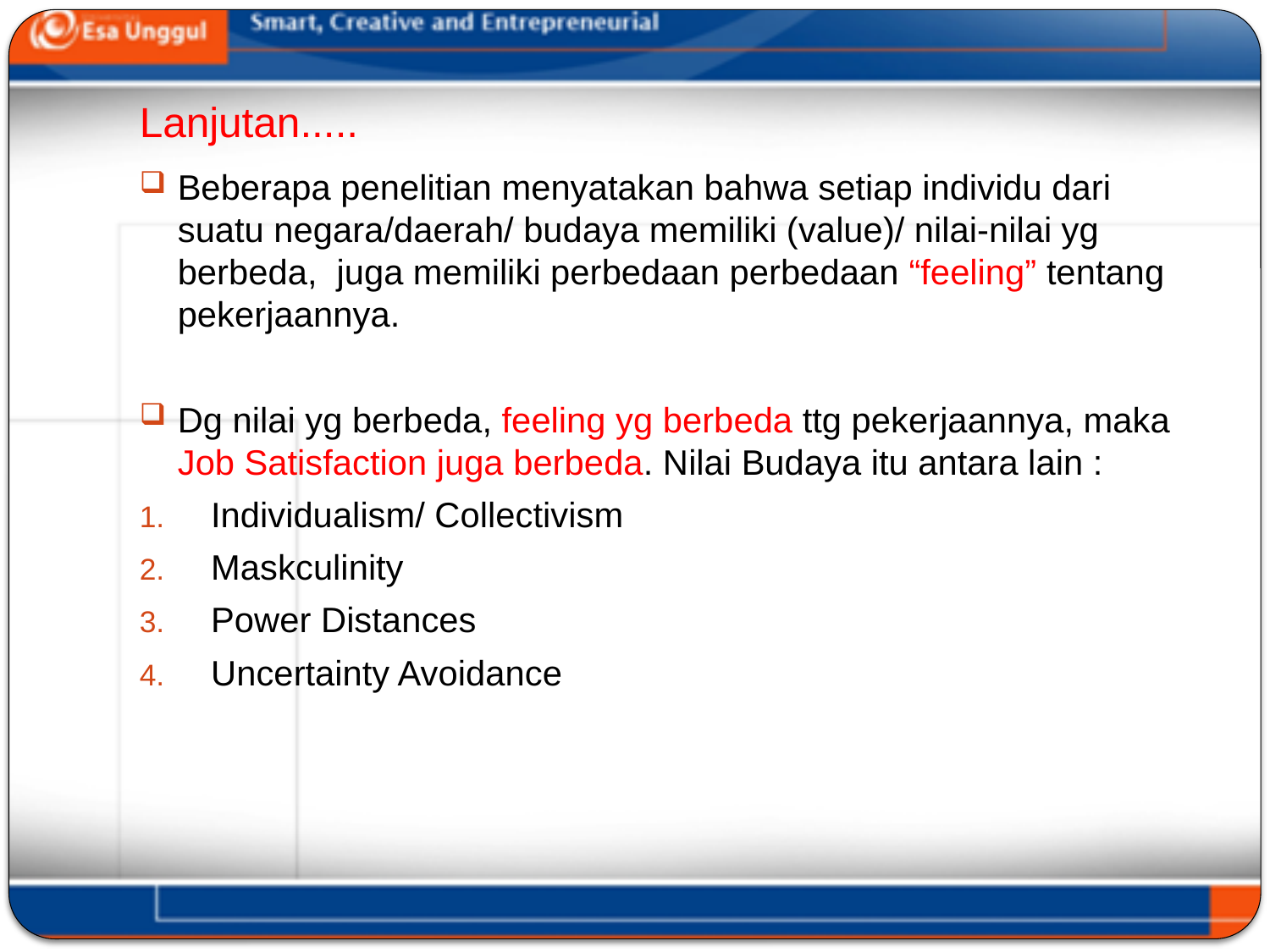

# Lanjutan.....
Beberapa penelitian menyatakan bahwa setiap individu dari suatu negara/daerah/ budaya memiliki (value)/ nilai-nilai yg berbeda,  juga memiliki perbedaan perbedaan “feeling” tentang pekerjaannya.

Dg nilai yg berbeda, feeling yg berbeda ttg pekerjaannya, maka Job Satisfaction juga berbeda. Nilai Budaya itu antara lain :
Individualism/ Collectivism
Maskculinity
Power Distances
Uncertainty Avoidance